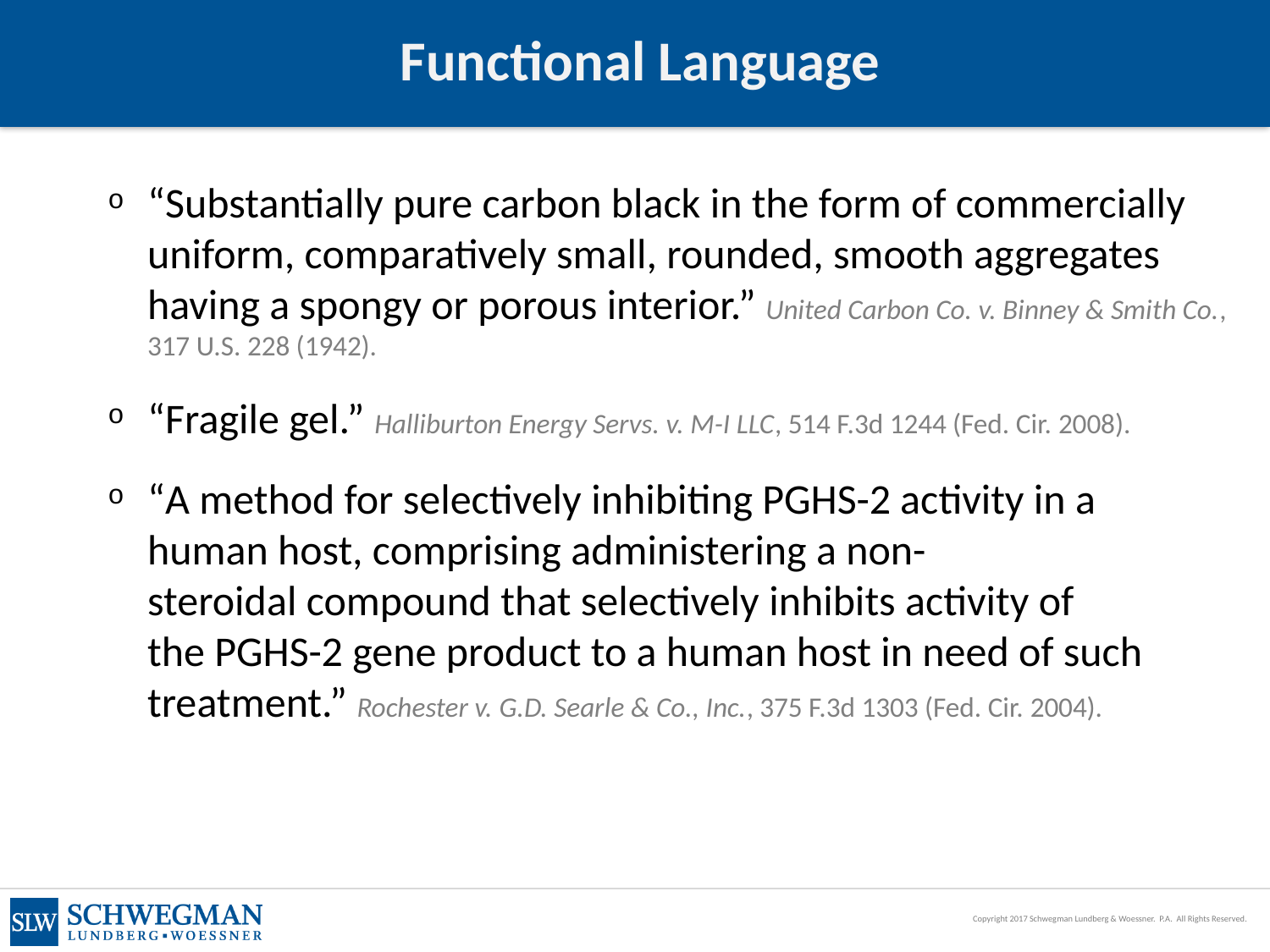

# Functional Language
“Substantially pure carbon black in the form of commercially uniform, comparatively small, rounded, smooth aggregates having a spongy or porous interior.” United Carbon Co. v. Binney & Smith Co., 317 U.S. 228 (1942).
“Fragile gel.” Halliburton Energy Servs. v. M-I LLC, 514 F.3d 1244 (Fed. Cir. 2008).
“A method for selectively inhibiting PGHS-2 activity in a human host, comprising administering a non-steroidal compound that selectively inhibits activity of the PGHS-2 gene product to a human host in need of such treatment.” Rochester v. G.D. Searle & Co., Inc., 375 F.3d 1303 (Fed. Cir. 2004).